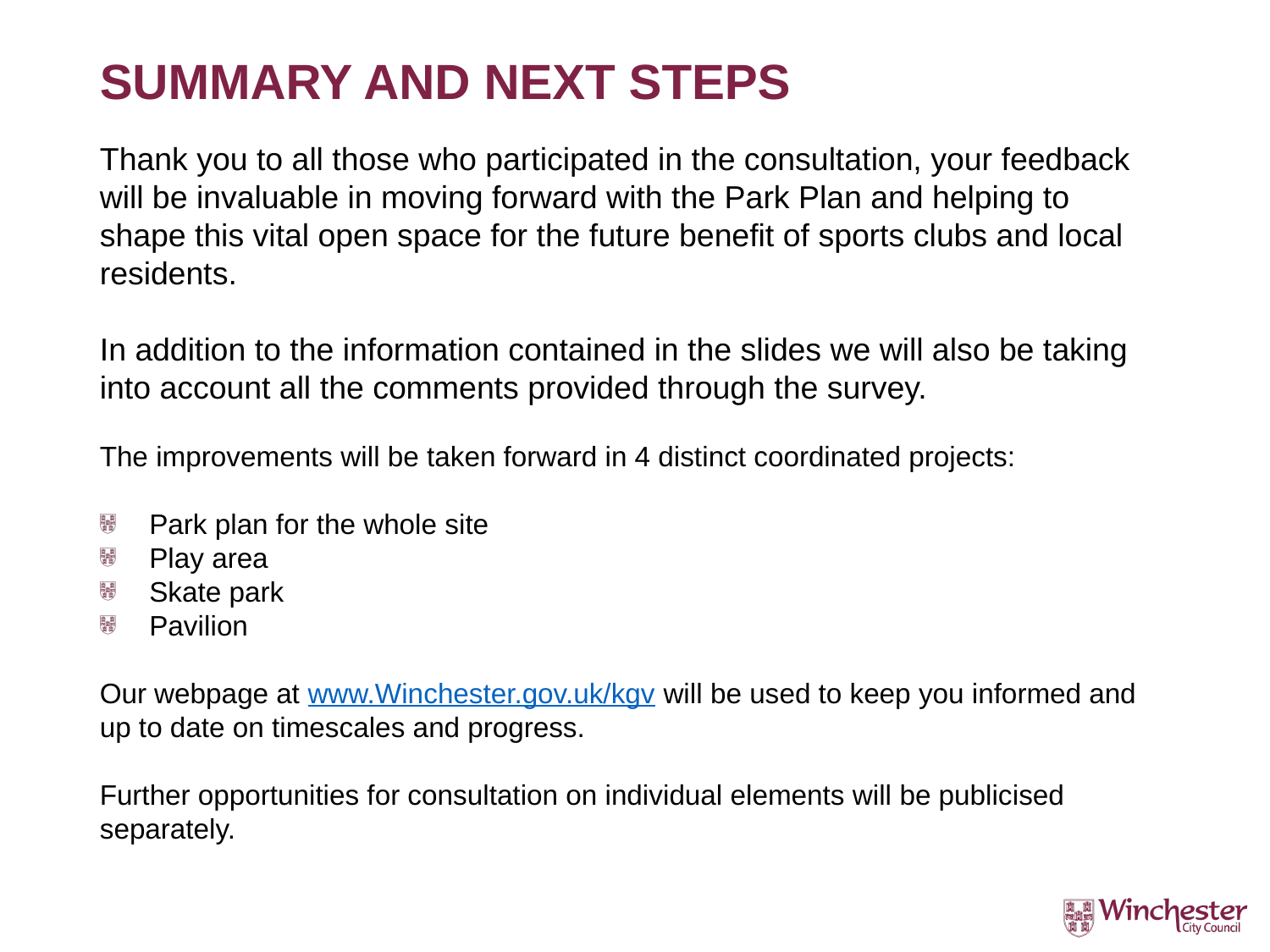

# Summary and next steps
Thank you to all those who participated in the consultation, your feedback will be invaluable in moving forward with the Park Plan and helping to shape this vital open space for the future benefit of sports clubs and local residents.

In addition to the information contained in the slides we will also be taking into account all the comments provided through the survey.

The improvements will be taken forward in 4 distinct coordinated projects:

Park plan for the whole site
Play area
Skate park
Pavilion

Our webpage at www.Winchester.gov.uk/kgv will be used to keep you informed and up to date on timescales and progress.

Further opportunities for consultation on individual elements will be publicised separately.